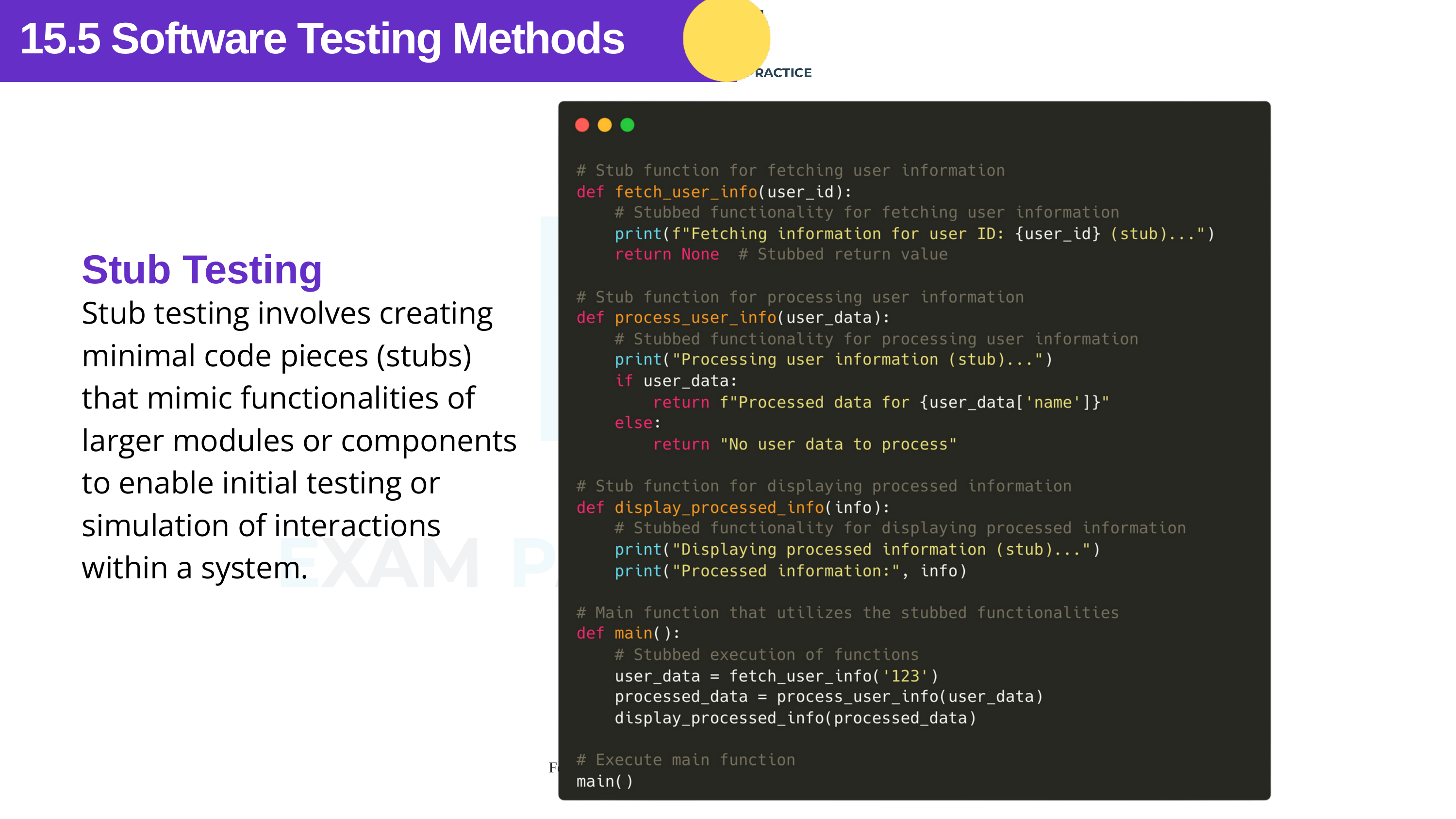

15.5 Software Testing Methods

Stub Testing
Stub testing involves creating minimal code pieces (stubs) that mimic functionalities of larger modules or components to enable initial testing or simulation of interactions within a system.